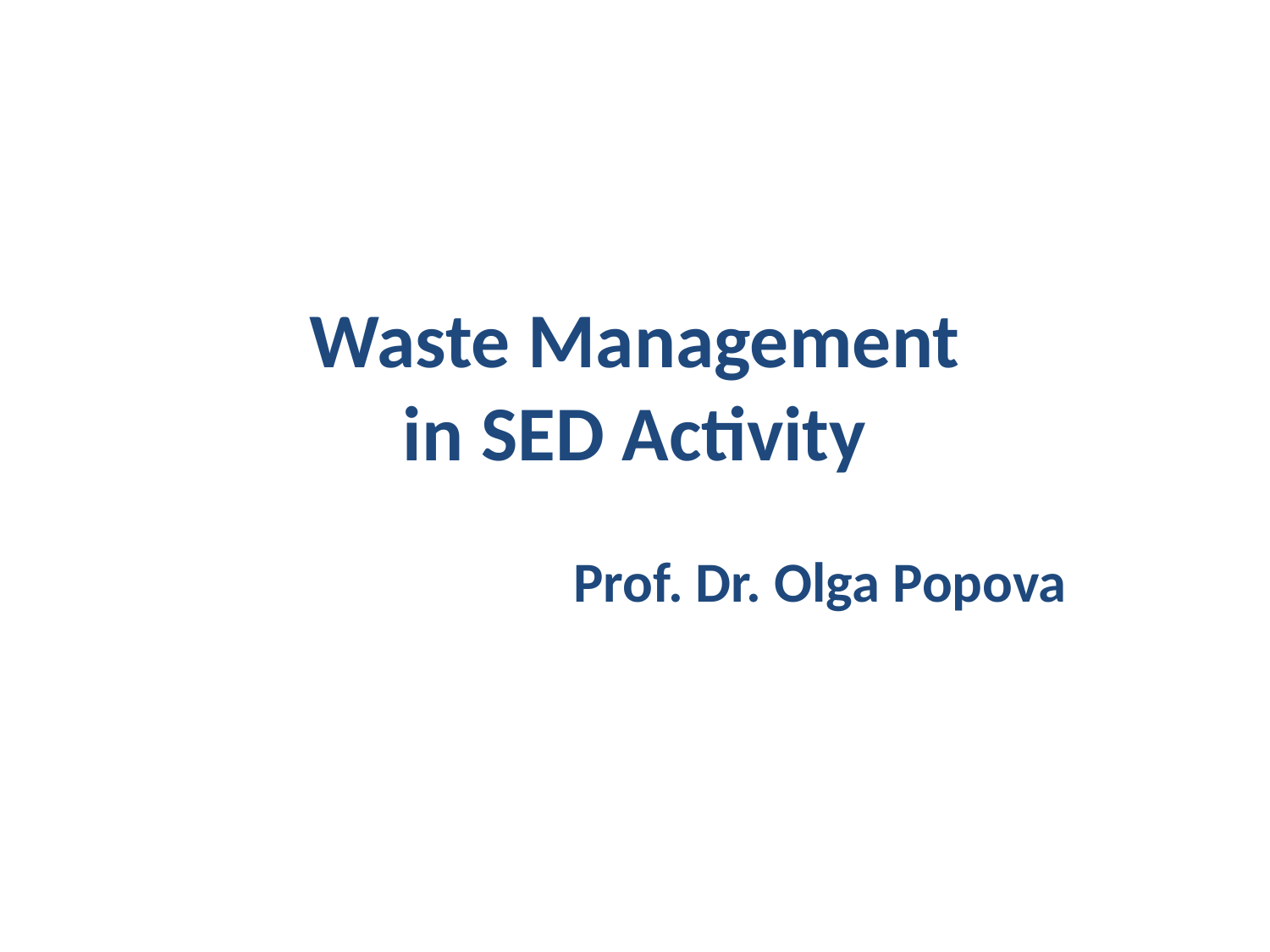

# Waste Management in SED Activity
Prof. Dr. Olga Popova